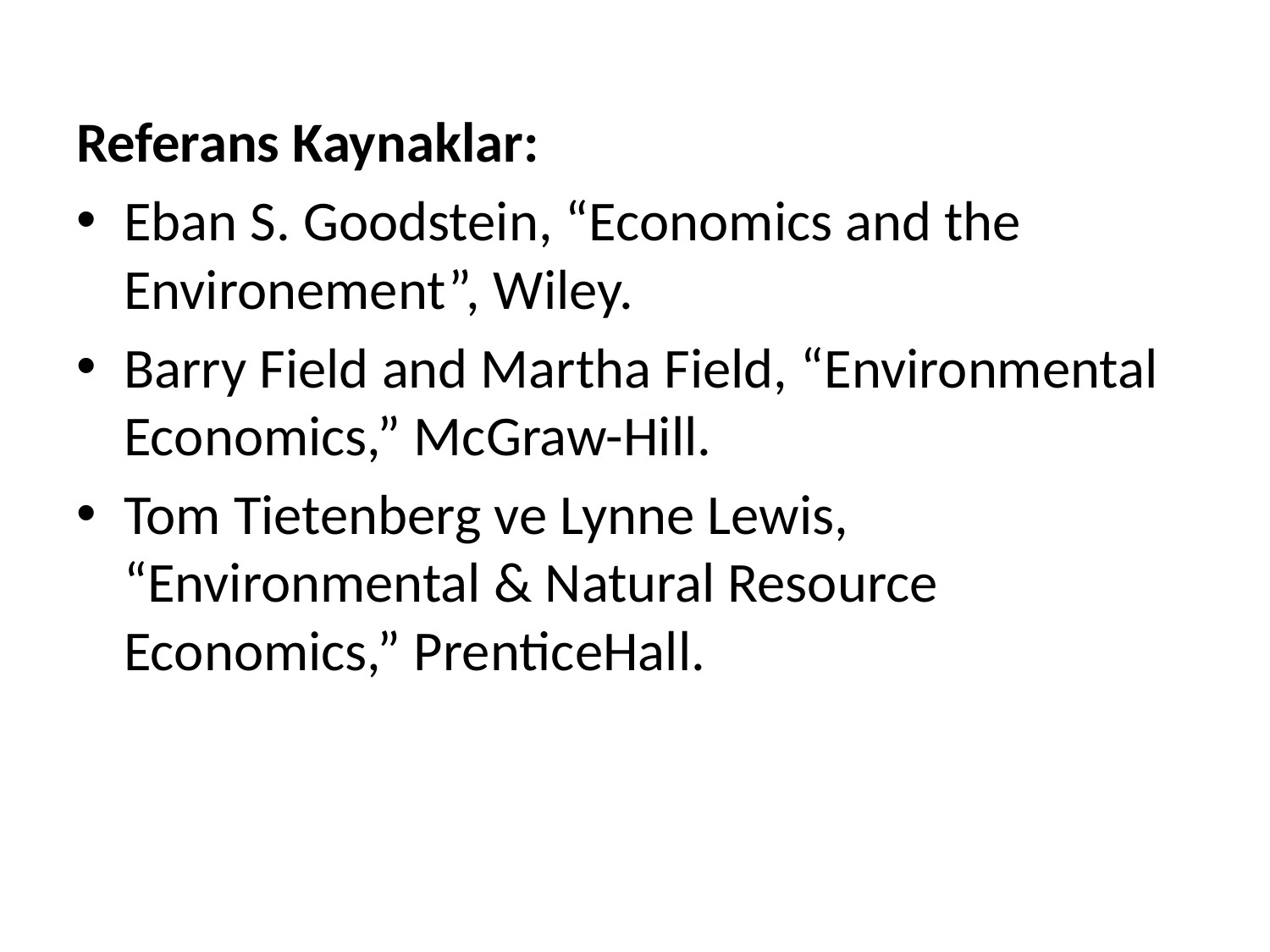

Referans Kaynaklar:
Eban S. Goodstein, “Economics and the Environement”, Wiley.
Barry Field and Martha Field, “Environmental Economics,” McGraw-Hill.
Tom Tietenberg ve Lynne Lewis, “Environmental & Natural Resource Economics,” PrenticeHall.